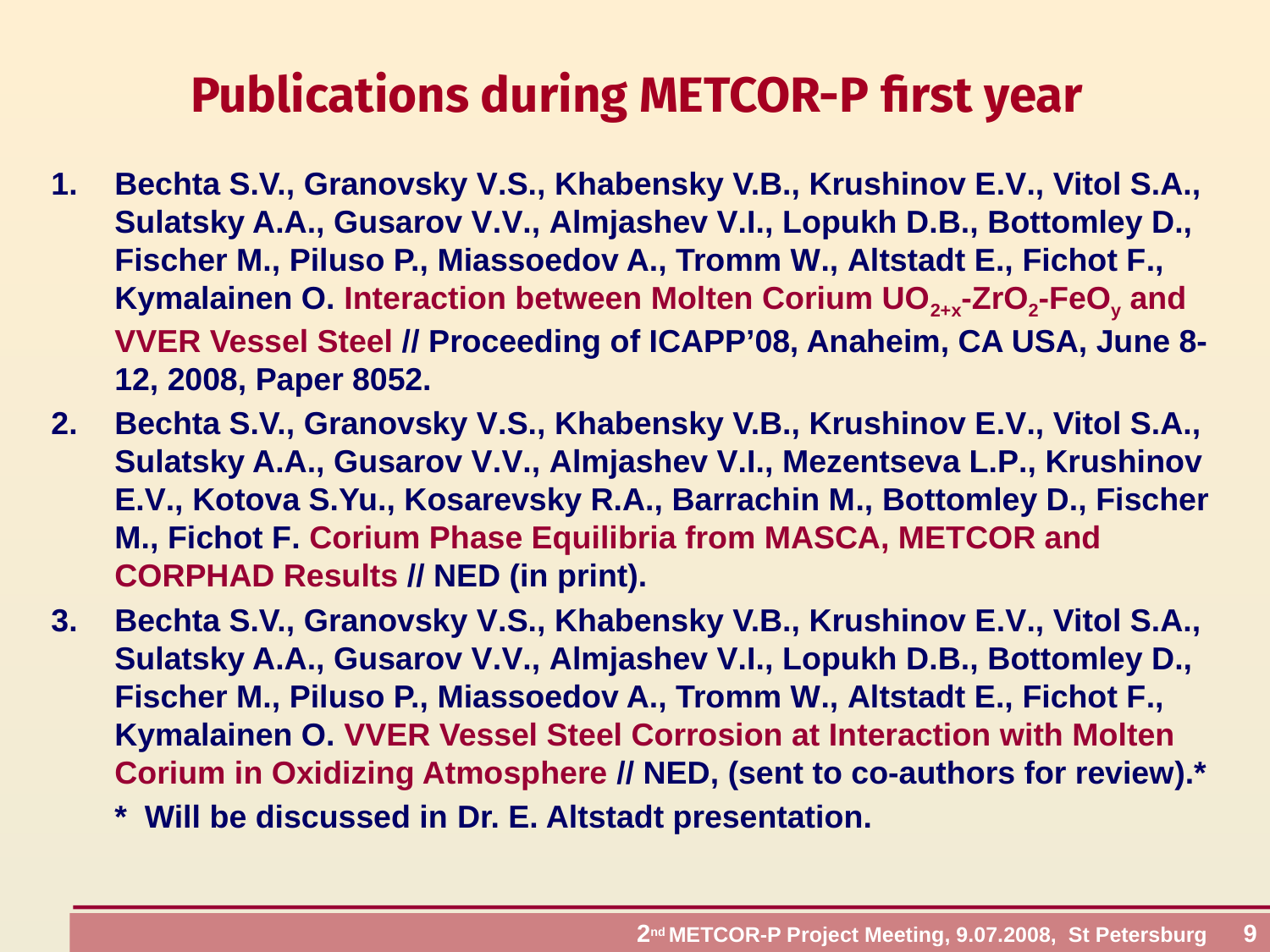

# Publications during METCOR-P first year
Bechta S.V., Granovsky V.S., Khabensky V.B., Krushinov E.V., Vitol S.A., Sulatsky A.A., Gusarov V.V., Almjashev V.I., Lopukh D.B., Bottomley D., Fischer M., Piluso P., Miassoedov A., Tromm W., Altstadt E., Fichot F., Kymalainen O. Interaction between Molten Corium UO2+x-ZrO2-FeOy and VVER Vessel Steel // Proceeding of ICAPP’08, Anaheim, CA USA, June 8-12, 2008, Paper 8052.
Bechta S.V., Granovsky V.S., Khabensky V.B., Krushinov E.V., Vitol S.A., Sulatsky A.A., Gusarov V.V., Almjashev V.I., Mezentseva L.P., Krushinov E.V., Kotova S.Yu., Kosarevsky R.A., Barrachin M., Bottomley D., Fischer M., Fichot F. Corium Phase Equilibria from MASCA, METCOR and CORPHAD Results // NED (in print).
Bechta S.V., Granovsky V.S., Khabensky V.B., Krushinov E.V., Vitol S.A., Sulatsky A.A., Gusarov V.V., Almjashev V.I., Lopukh D.B., Bottomley D., Fischer M., Piluso P., Miassoedov A., Tromm W., Altstadt E., Fichot F., Kymalainen O. VVER Vessel Steel Corrosion at Interaction with Molten Corium in Oxidizing Atmosphere // NED, (sent to co-authors for review).*
	*  Will be discussed in Dr. E. Altstadt presentation.
                                                 2nd METCOR-P Project Meeting, 9.07.2008,  St Petersburg     9